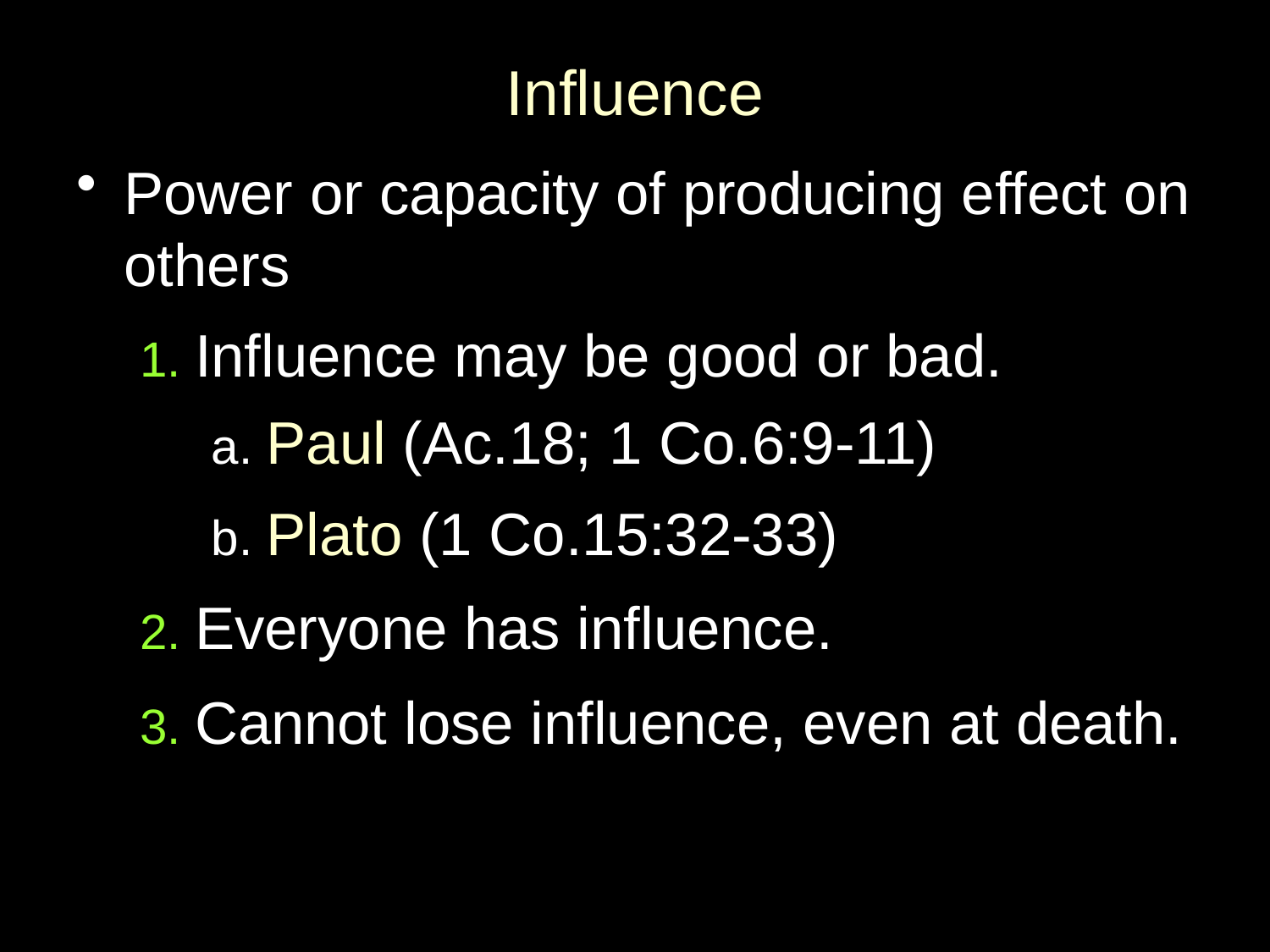

# Influence
Power or capacity of producing effect on others
1. Influence may be good or bad.
a. Paul (Ac.18; 1 Co.6:9-11)
b. Plato (1 Co.15:32-33)
2. Everyone has influence.
3. Cannot lose influence, even at death.